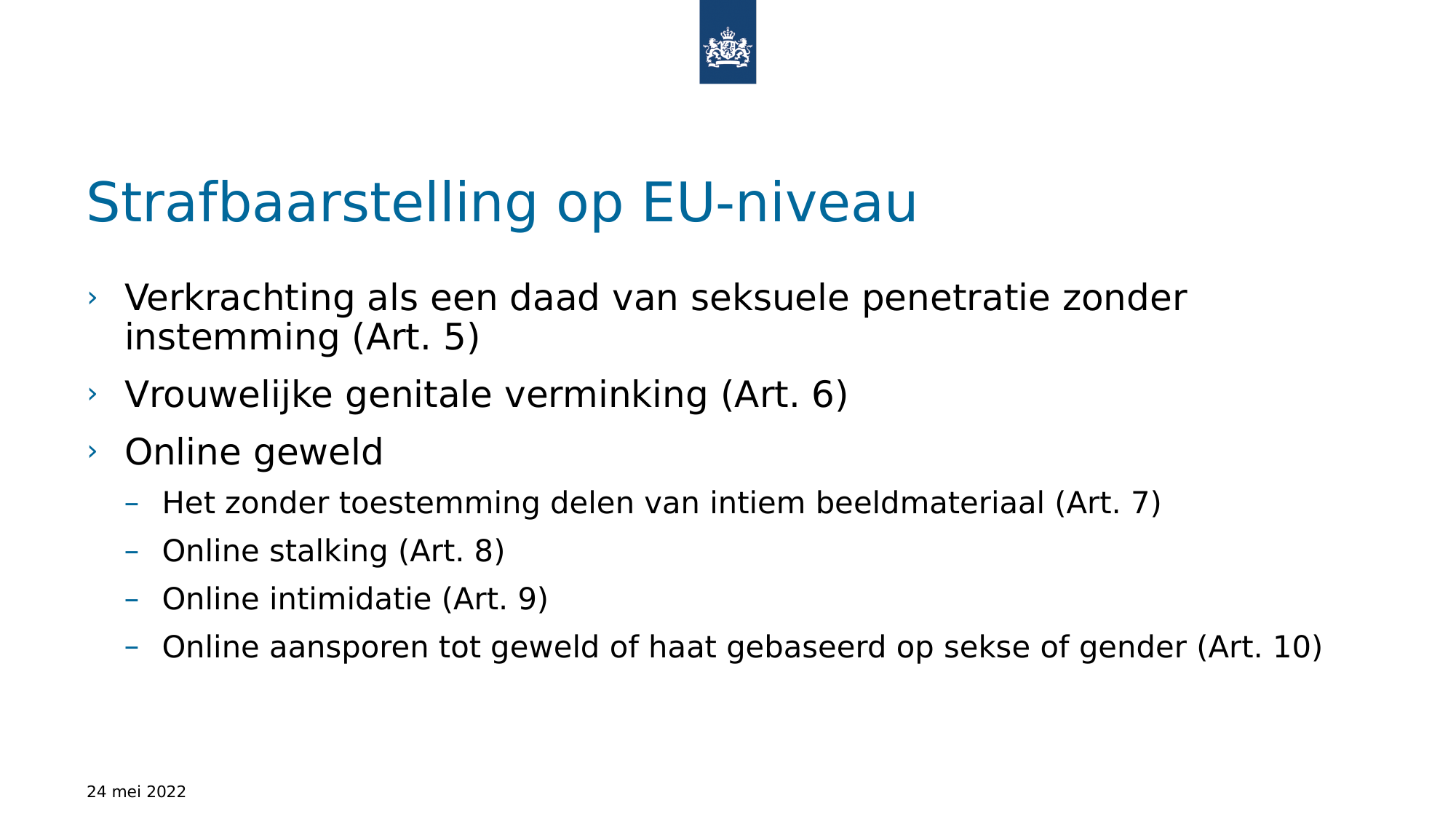

# Strafbaarstelling op EU-niveau
Verkrachting als een daad van seksuele penetratie zonder instemming (Art. 5)
Vrouwelijke genitale verminking (Art. 6)
Online geweld
Het zonder toestemming delen van intiem beeldmateriaal (Art. 7)
Online stalking (Art. 8)
Online intimidatie (Art. 9)
Online aansporen tot geweld of haat gebaseerd op sekse of gender (Art. 10)
24 mei 2022